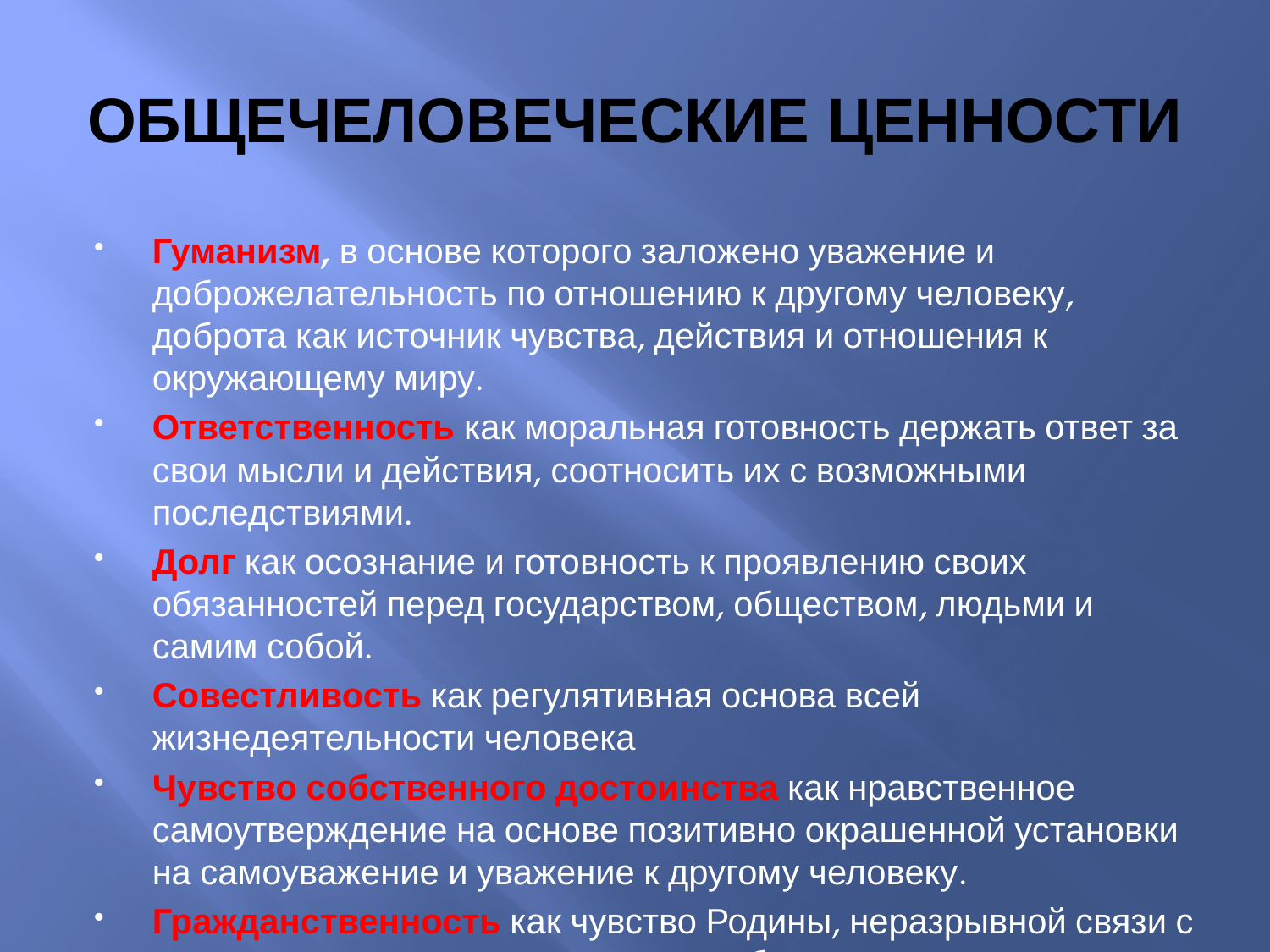

# ОБЩЕЧЕЛОВЕЧЕСКИЕ ЦЕННОСТИ
Гуманизм, в основе которого заложено уважение и доброжелательность по отношению к другому человеку, доброта как источник чувства, действия и отношения к окружающему миру.
Ответственность как моральная готовность держать ответ за свои мысли и действия, соотносить их с возможными последствиями.
Долг как осознание и готовность к проявлению своих обязанностей перед государством, обществом, людьми и самим собой.
Совестливость как регулятивная основа всей жизнедеятельности человека
Чувство собственного достоинства как нравственное самоутверждение на основе позитивно окрашенной установки на самоуважение и уважение к другому человеку.
Гражданственность как чувство Родины, неразрывной связи с отечеством, причастности к его судьбе.